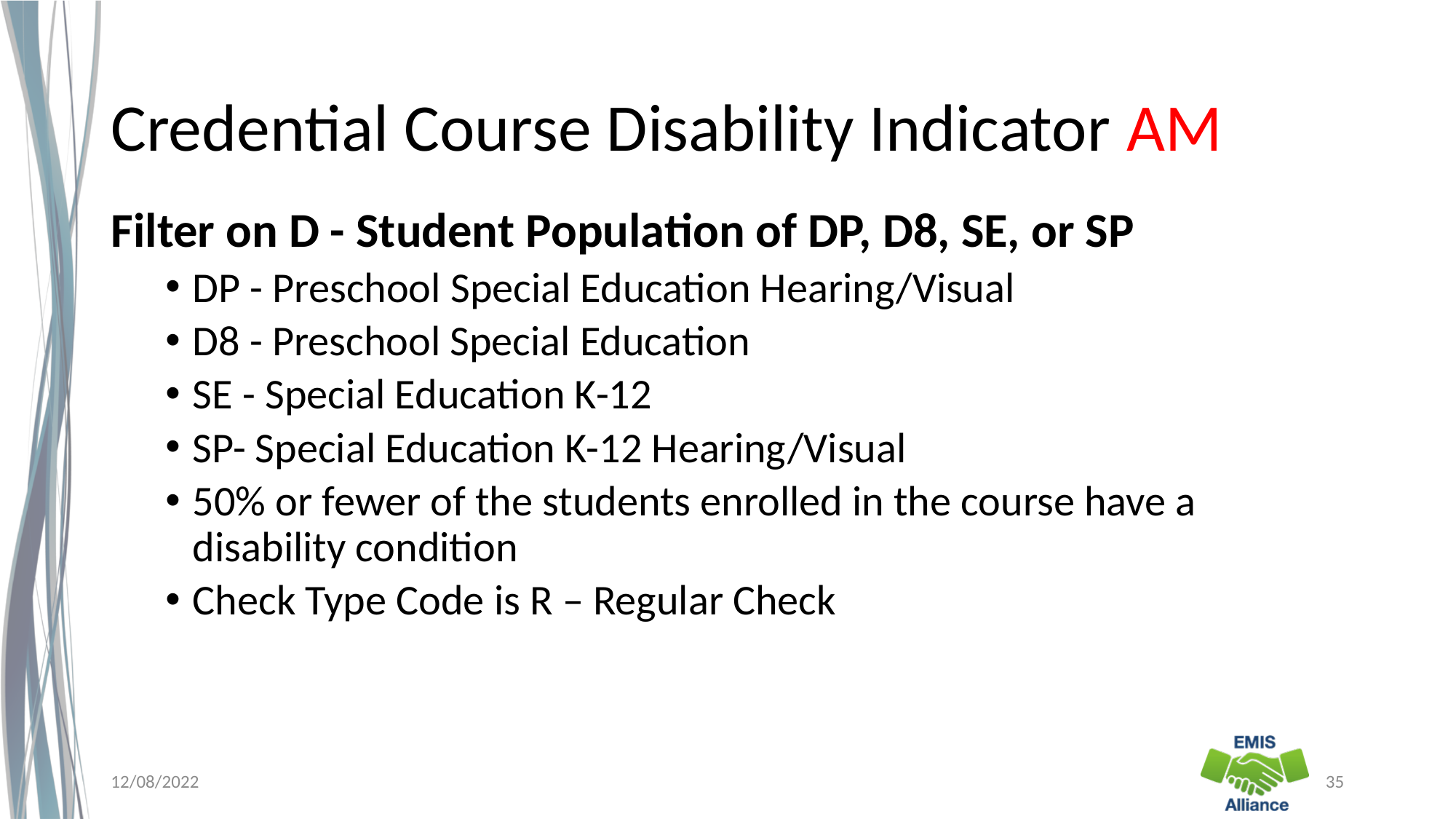

# Credential Course Disability Indicator AM
Filter on D - Student Population of DP, D8, SE, or SP
DP - Preschool Special Education Hearing/Visual
D8 - Preschool Special Education
SE - Special Education K-12
SP- Special Education K-12 Hearing/Visual
50% or fewer of the students enrolled in the course have a disability condition
Check Type Code is R – Regular Check

12/08/2022
35